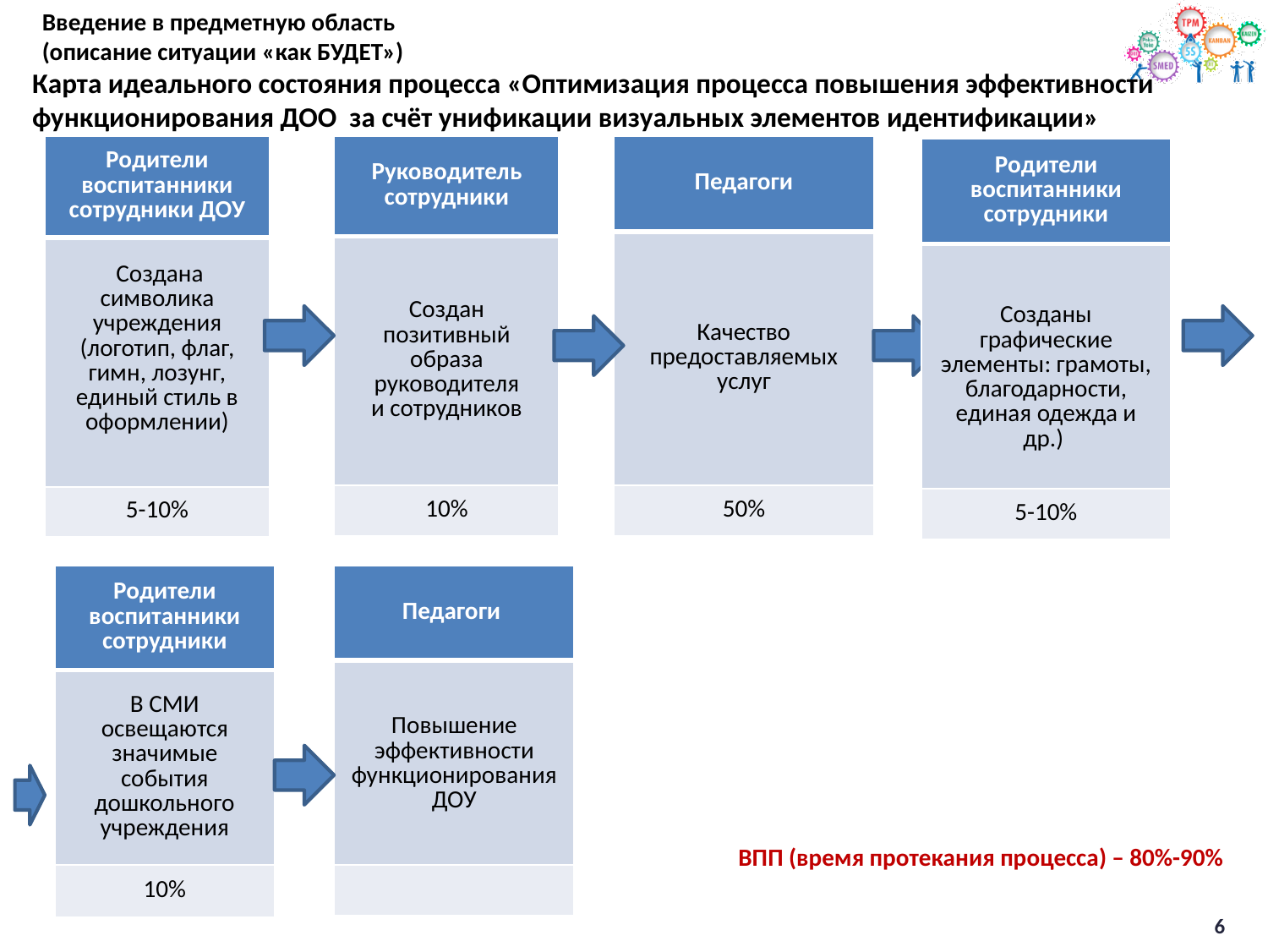

Введение в предметную область
(описание ситуации «как БУДЕТ»)

Карта идеального состояния процесса «Оптимизация процесса повышения эффективности функционирования ДОО  за счёт унификации визуальных элементов идентификации»

| Родители воспитанники сотрудники ДОУ |
| --- |
| Создана символика учреждения (логотип, флаг, гимн, лозунг, единый стиль в оформлении) |
| 5-10% |
| Руководитель сотрудники |
| --- |
| Создан позитивный образа руководителя и сотрудников |
| 10% |
| Педагоги |
| --- |
| Качество предоставляемых услуг |
| 50% |
| Родители воспитанники сотрудники |
| --- |
| Созданы графические элементы: грамоты, благодарности, единая одежда и др.) |
| 5-10% |

| Родители воспитанники сотрудники |
| --- |
| В СМИ освещаются значимые события дошкольного учреждения |
| 10% |
| Педагоги |
| --- |
| Повышение эффективности функционирования ДОУ |
|  |

ВПП (время протекания процесса) – 80%-90%
6